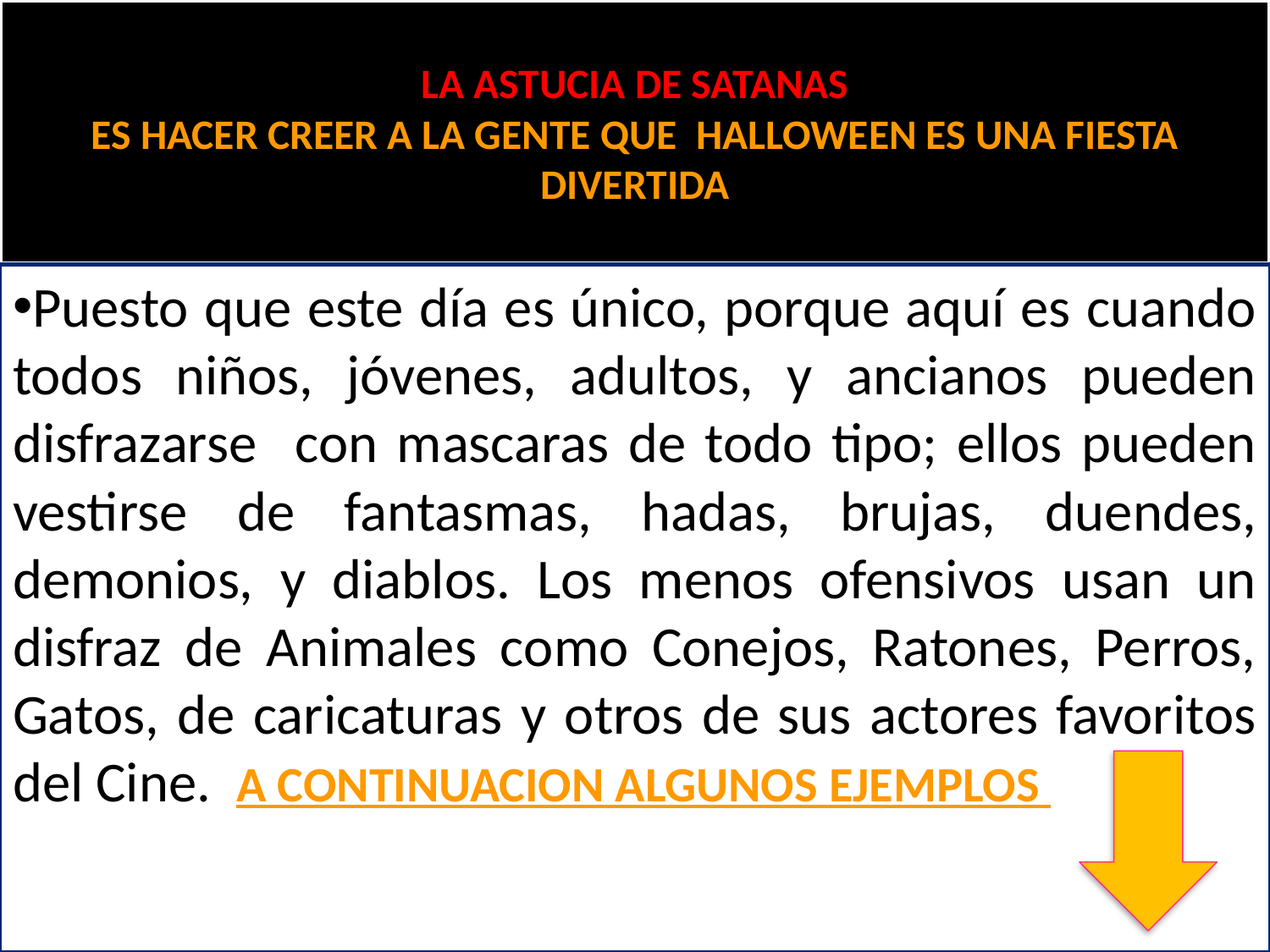

# LA ASTUCIA DE SATANAS ES HACER CREER A LA GENTE QUE  HALLOWEEN ES UNA FIESTA DIVERTIDA
Puesto que este día es único, porque aquí es cuando todos niños, jóvenes, adultos, y ancianos pueden disfrazarse  con mascaras de todo tipo; ellos pueden vestirse de fantasmas, hadas, brujas, duendes, demonios, y diablos. Los menos ofensivos usan un disfraz de Animales como Conejos, Ratones, Perros, Gatos, de caricaturas y otros de sus actores favoritos del Cine.  A CONTINUACION ALGUNOS EJEMPLOS